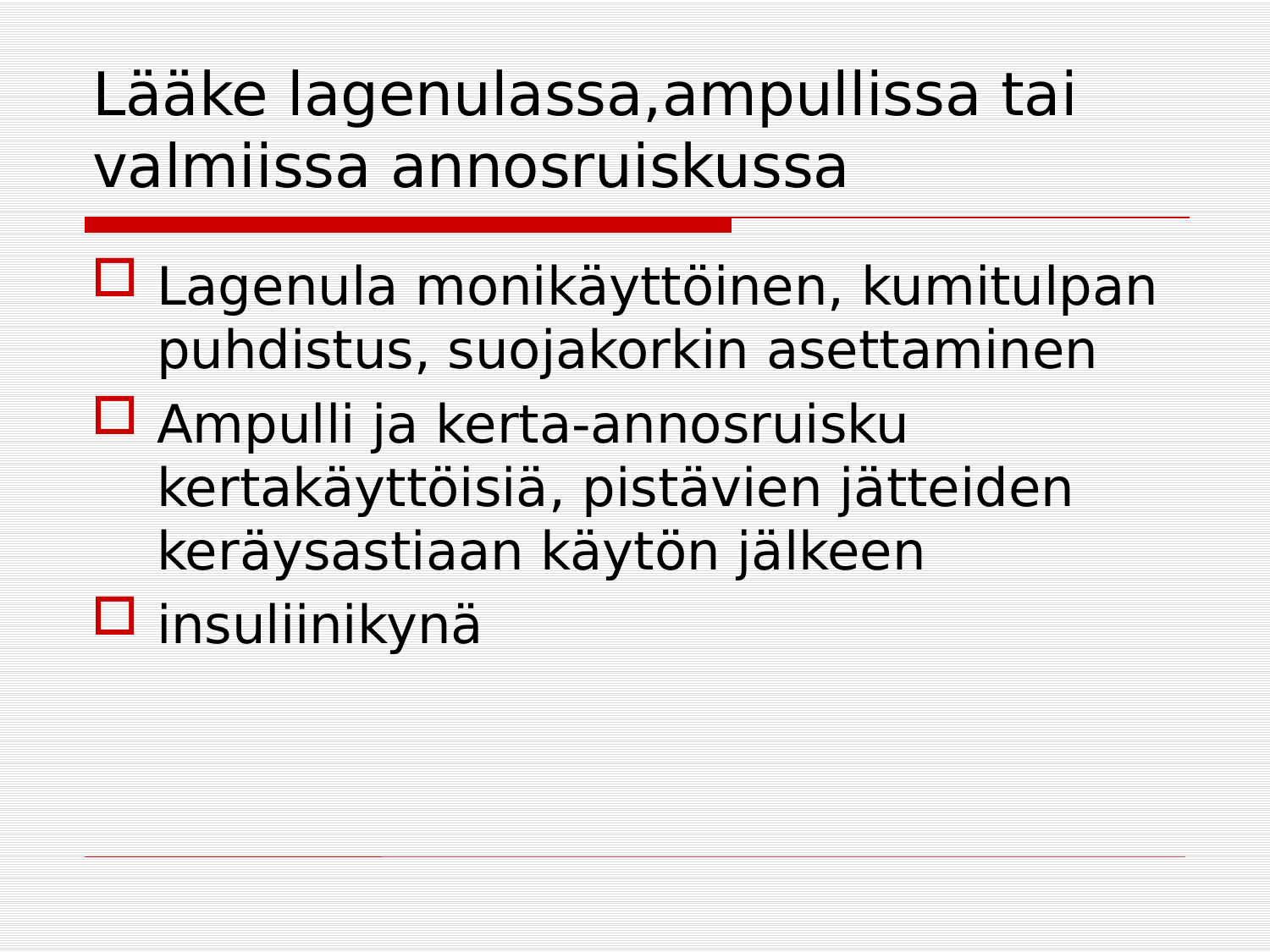

# Lääke lagenulassa,ampullissa tai valmiissa annosruiskussa
Lagenula monikäyttöinen, kumitulpan puhdistus, suojakorkin asettaminen
Ampulli ja kerta-annosruisku kertakäyttöisiä, pistävien jätteiden keräysastiaan käytön jälkeen
insuliinikynä